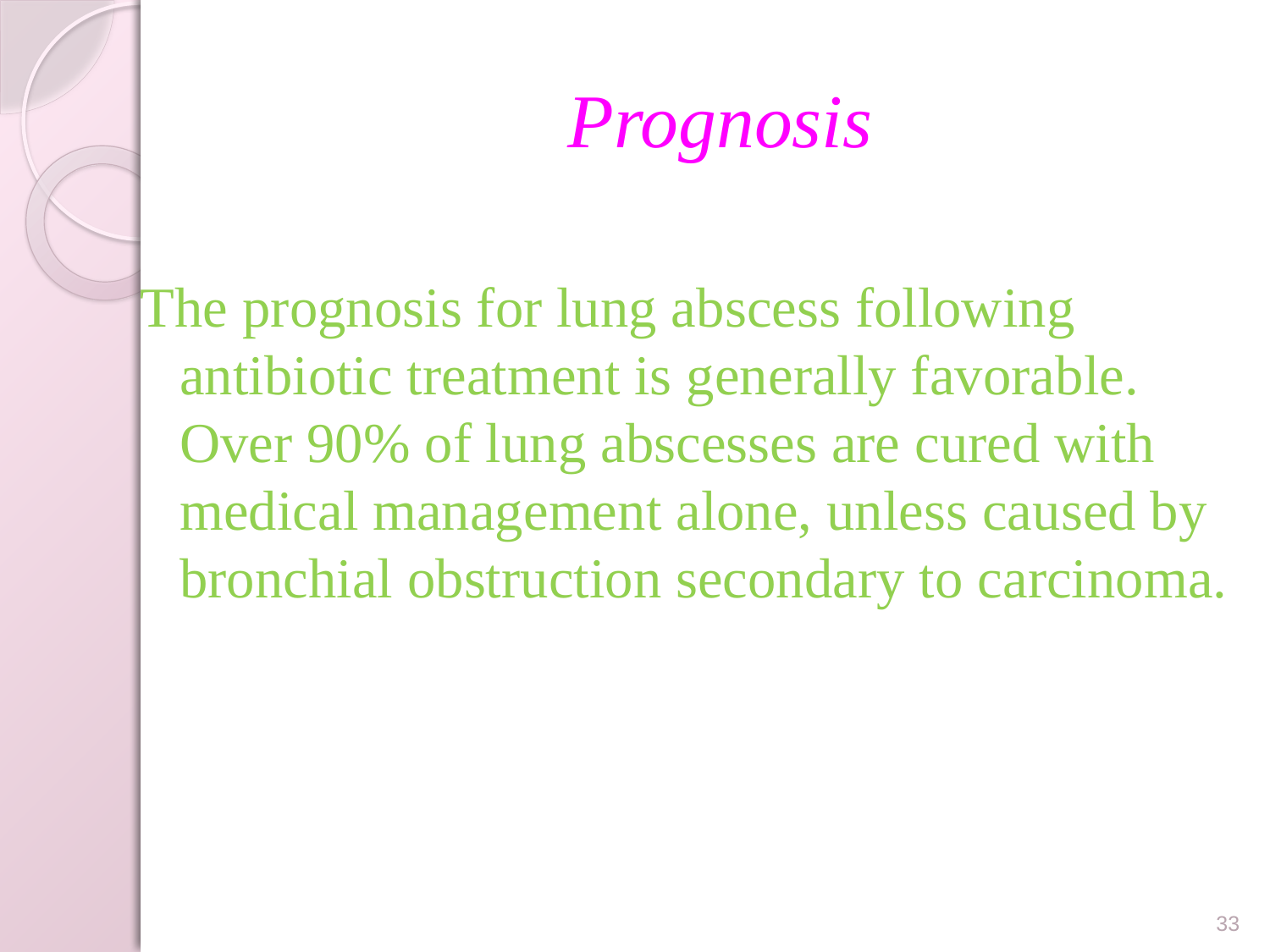

# Prognosis
The prognosis for lung abscess following antibiotic treatment is generally favorable. Over 90% of lung abscesses are cured with medical management alone, unless caused by bronchial obstruction secondary to carcinoma.

33